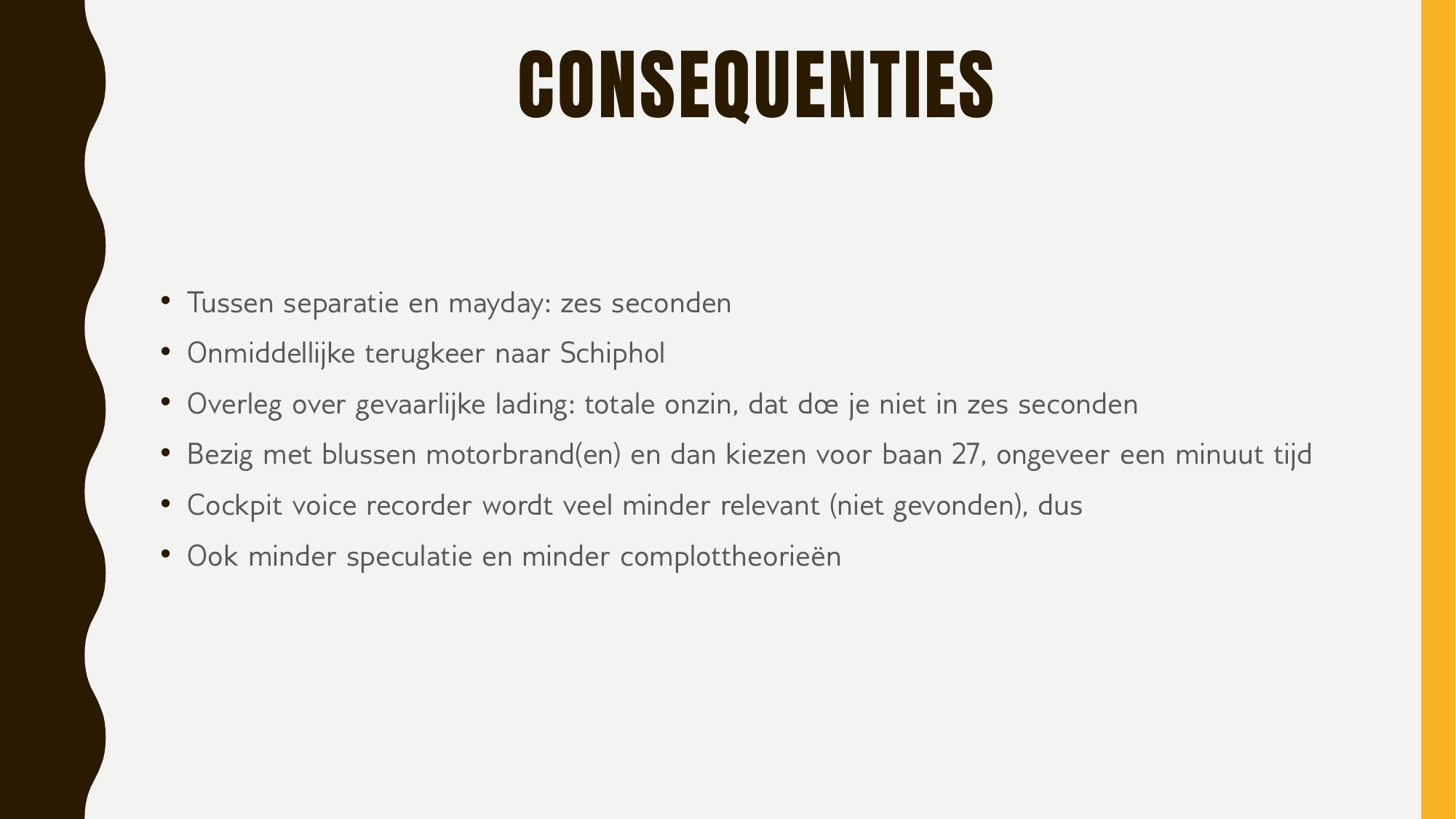

# consequenties
Tussen separatie en mayday: zes seconden
Onmiddellijke terugkeer naar Schiphol
Overleg over gevaarlijke lading: totale onzin, dat doe je niet in zes seconden
Bezig met blussen motorbrand(en) en dan kiezen voor baan 27, ongeveer een minuut tijd
Cockpit voice recorder wordt veel minder relevant (niet gevonden), dus
Ook minder speculatie en minder complottheorieën